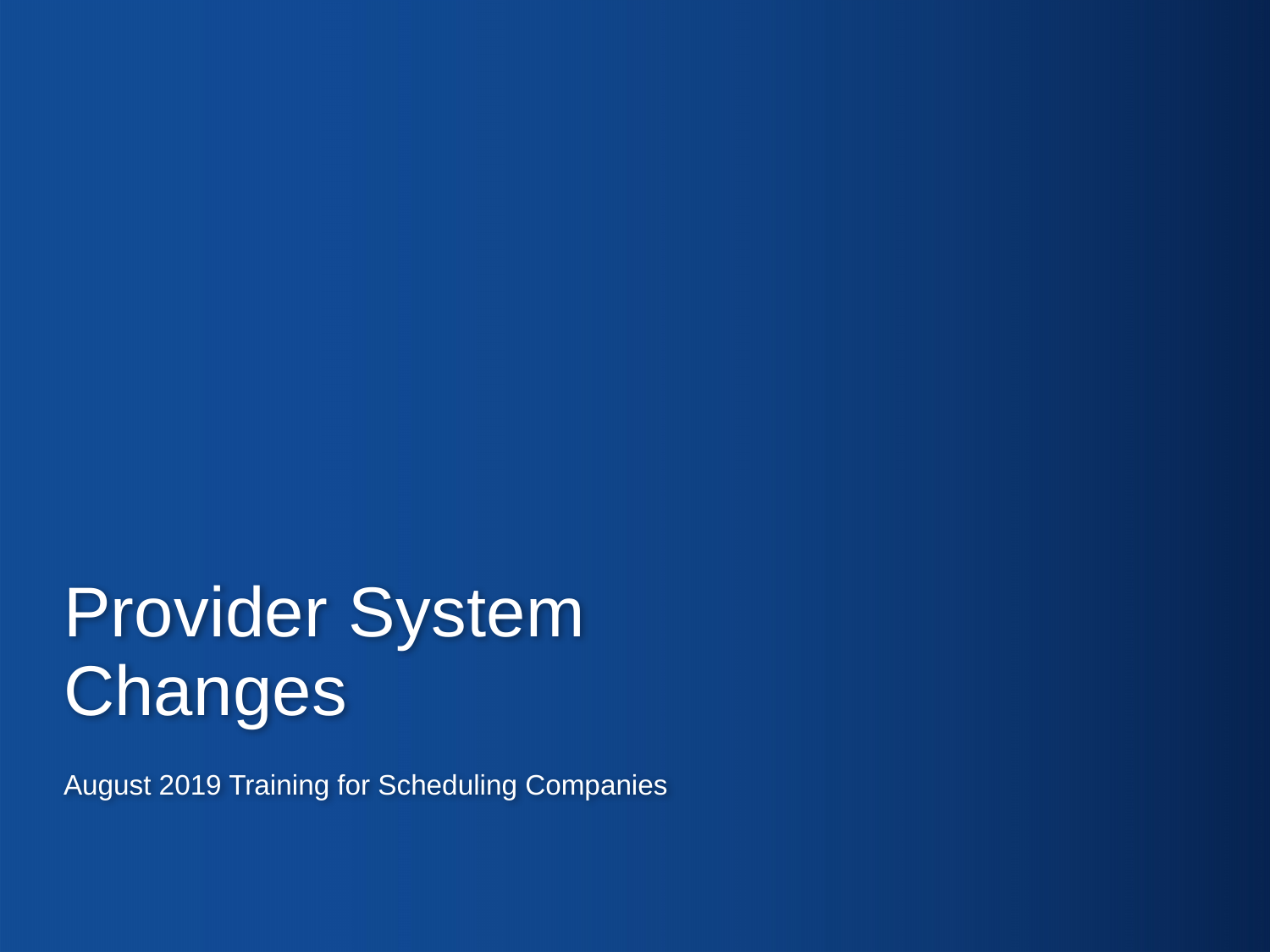

# Provider System Changes
August 2019 Training for Scheduling Companies